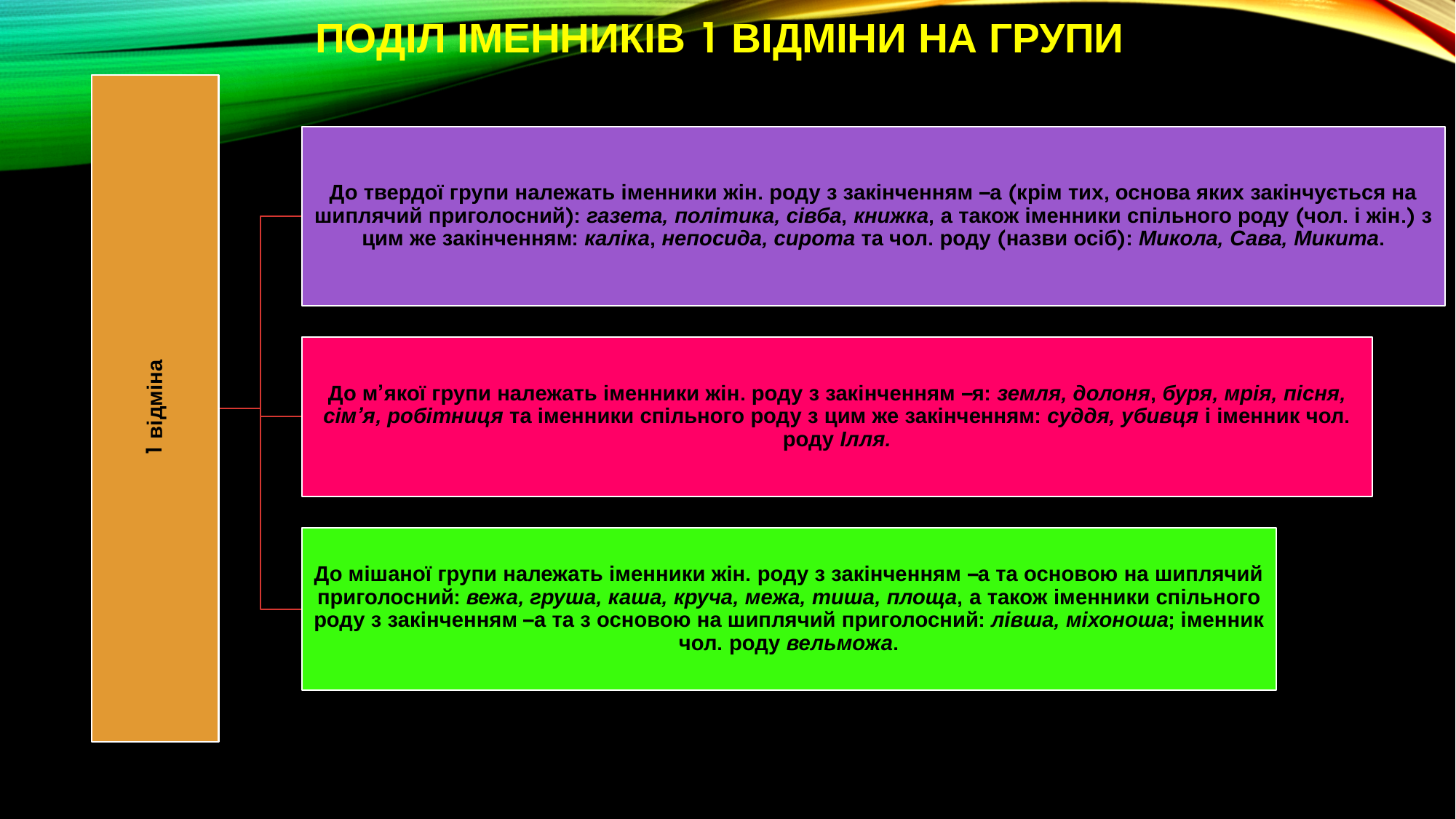

# Поділ іменників 1 відміни на групи

1 відміна
До твердої групи належать іменники жін. роду з закінченням –а (крім тих, основа яких закінчується на шиплячий приголосний): газета, політика, сівба, книжка, а також іменники спільного роду (чол. і жін.) з цим же закінченням: каліка, непосида, сирота та чол. роду (назви осіб): Микола, Сава, Микита.
До м’якої групи належать іменники жін. роду з закінченням –я: земля, долоня, буря, мрія, пісня, сім’я, робітниця та іменники спільного роду з цим же закінченням: суддя, убивця і іменник чол. роду Ілля.
До мішаної групи належать іменники жін. роду з закінченням –а та основою на шиплячий приголосний: вежа, груша, каша, круча, межа, тиша, площа, а також іменники спільного роду з закінченням –а та з основою на шиплячий приголосний: лівша, міхоноша; іменник чол. роду вельможа.